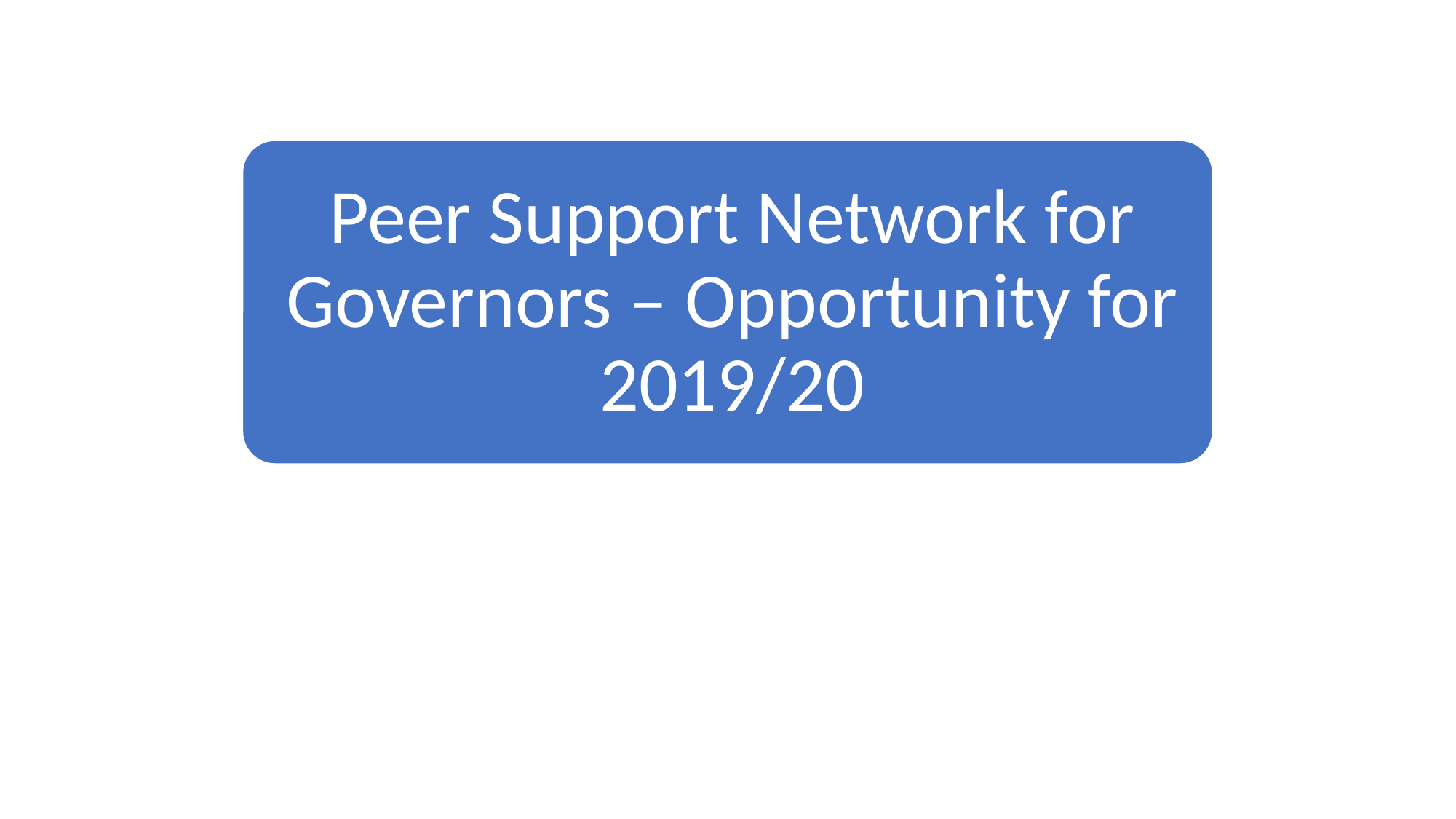

Peer Support Network for Governors – Opportunity for 2019/20